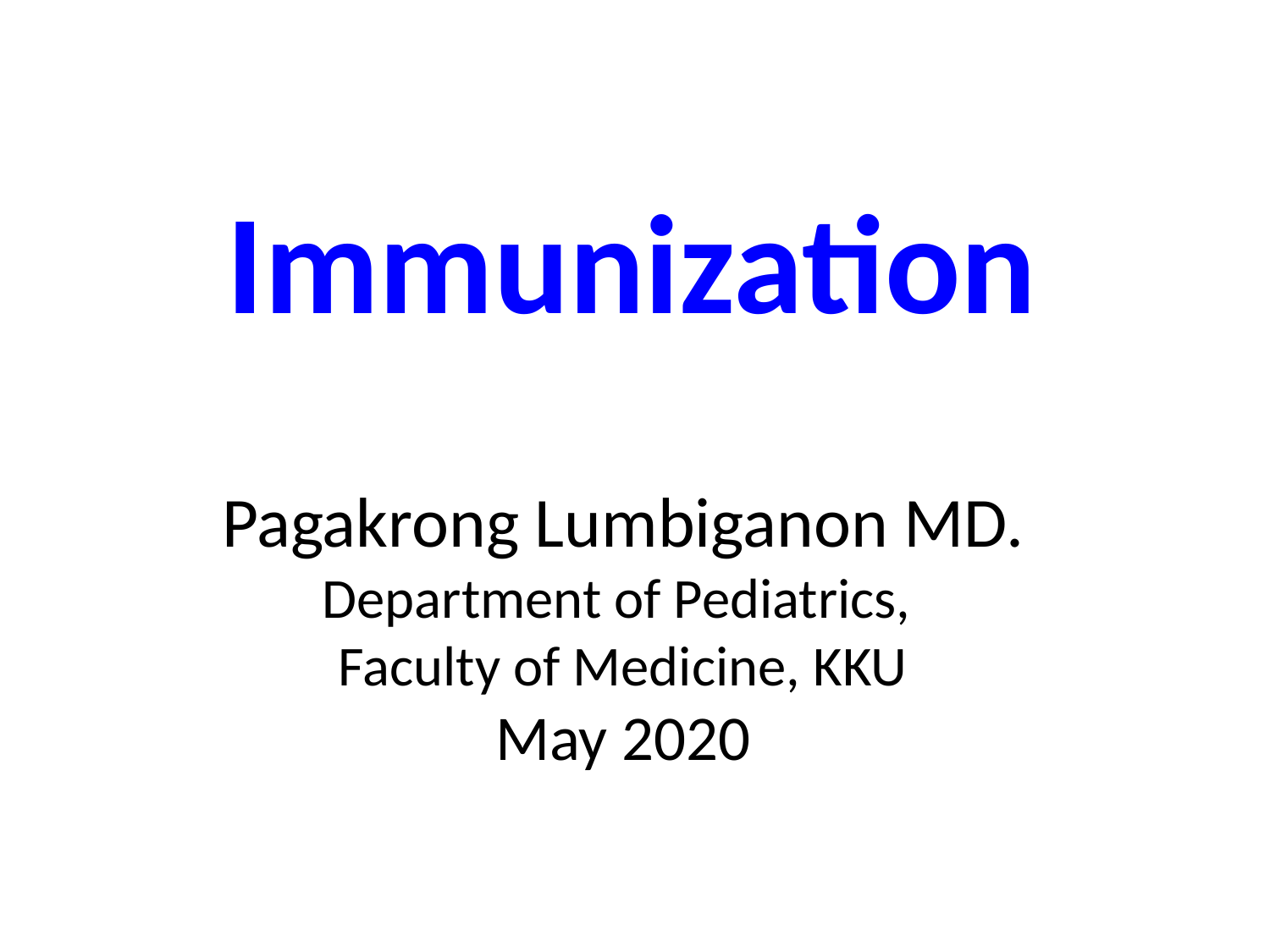

Immunization

Pagakrong Lumbiganon MD.
Department of Pediatrics,
Faculty of Medicine, KKU
May 2020